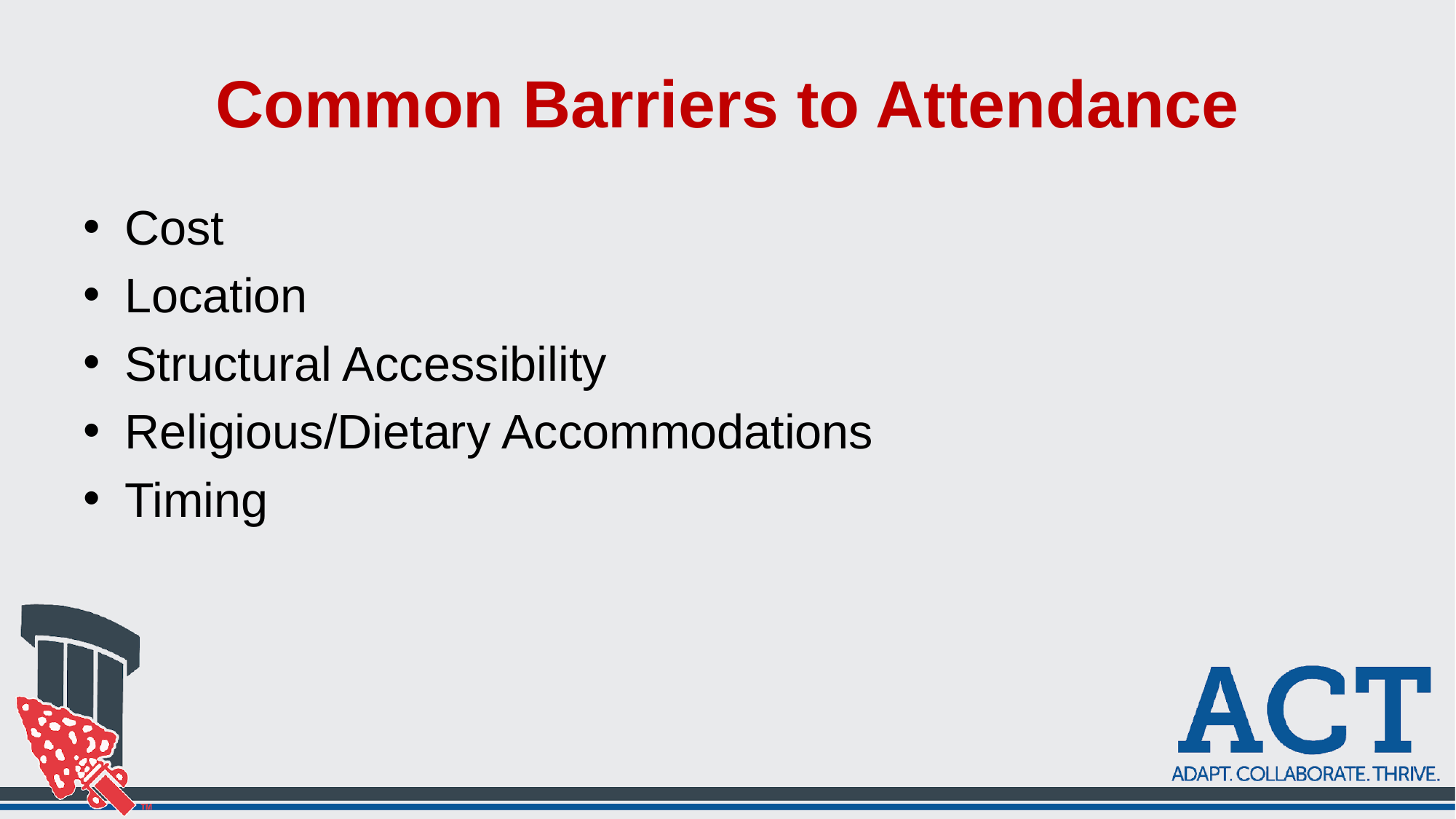

# Common Barriers to Attendance
Cost
Location
Structural Accessibility
Religious/Dietary Accommodations
Timing